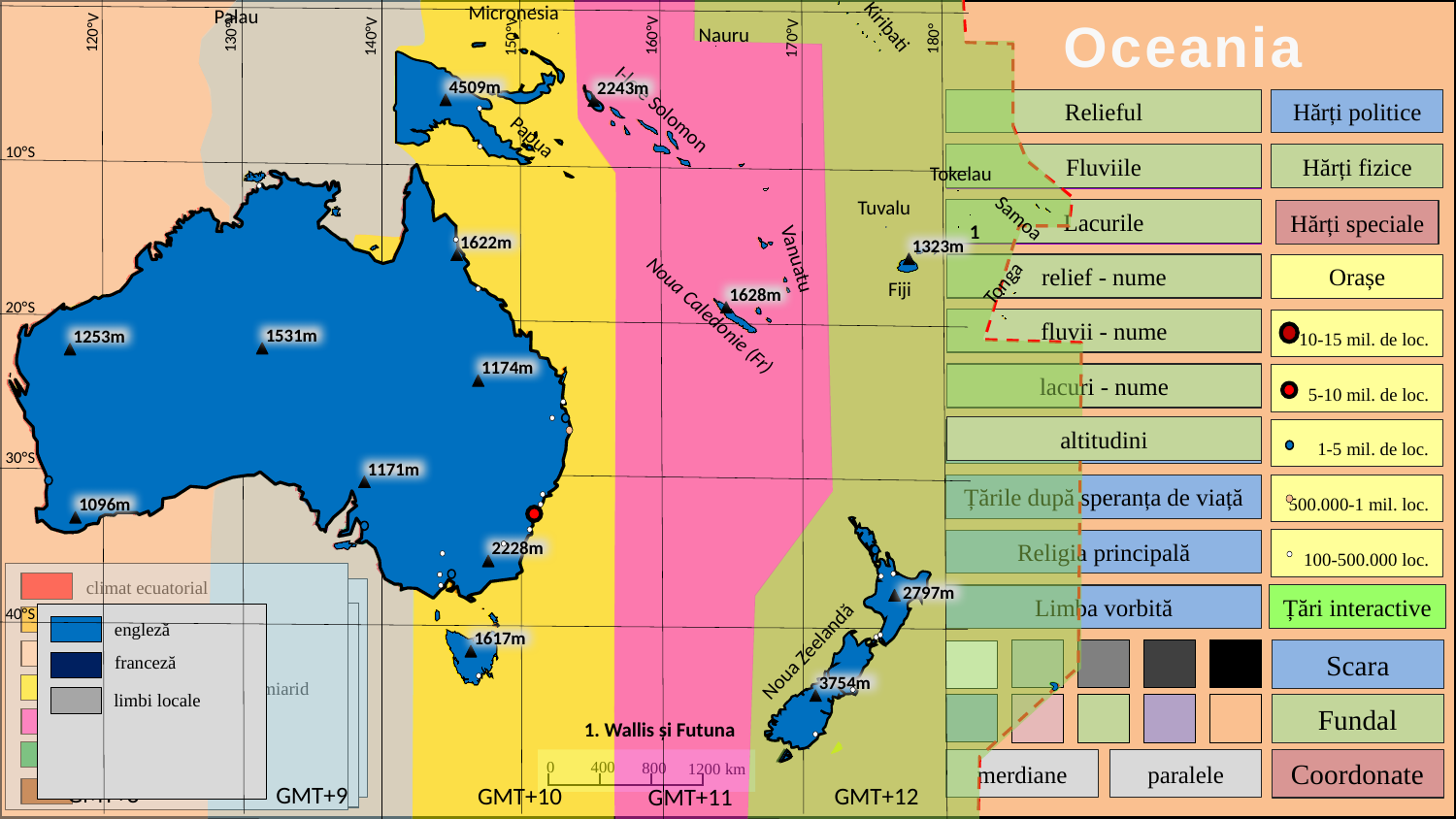

Micronesia
Palau
Kiribati
Nauru

                        Papua
Noua Guinee

I-lele Solomon
Tokelau
Tuvalu

Samoa
1
Vanuatu
Tonga
Fiji

Noua Caledonie (Fr)
Australia
Noua Zeelandă
1. Wallis și Futuna

130°V
120°V
160°V
140°V
150°V
170°V
180°

GMT+930
GMT+8
GMT+9
GMT+10
GMT+12
GMT+11

climat ecuatorial

climat subecuatorial

climat tropical umed

climat tropical arid și semiarid

climat mediteranean

climat temperat oceanic

climat montan

peste 35°C

între 30 și 35°C

între 20 și 30°C

între 10 și 20°C

între 0 și 10°C

între -10 și 0°C

0 – 200m

200 – 500m

500 – 1000m

1000 – 2000m

2000 – 3000m

peste 3000m

sub 250 mm/an.

între 250 și 500 mm/an

între 500 și 1000 mm/an

între 1000 și 2000 mm/an

între 2000 și 3000 mm/an

peste 3000 mm/an

țări cu peste 200 mil. loc.

țări cu 100-200 mil. loc.

țări cu 26 mil. de loc.

țări cu 9  mil. loc.

țări cu 5 mil. loc.

țări cu mai puțin de 1 mil. de loc.

țări cu peste 1.000 loc/kmp.

țări cu 500-1000 loc/kmp.

țări cu 100-150 loc/kmp.

țări cu 50-100 loc/kmp.

țări cu 10-50 loc/kmp.

țări cu mai puțin de 10  loc/kmp..

peste 30°C

între 20 și 30°C

între 10 și 20°C

între 0 și 10°C

între -10 și 0°C

sub -10°C

țări cu peste 7 mil. de kmp

țări cu 1-2 mil. de kmp

țări cu 500.000 – 1 mil. de kmp.

țări cu 100-500.000 de kmp

țări cu 10-30.000 de kmp

țări cu mai puțin de 10.000 de kmp

țări cu peste 100.000$/locuitor

țări cu 50-600.000$/locuitor

țări cu 40.000$/locuitor

țări cu 4-6.000$/locuitor

țări cu 3-4.000$/locuitor

țări cu 1000-3000$/locuitor

țări cu peste 5 copii/femeie

țări cu 4-5 copii/femeie

țări cu 3-4 copii/femeie

țări cu 2-3 copii/femeie

țări cu 1,5-2 copii/femeie

țări cu mai puțin de 1,5 copii/femeie

peste 80 de ani

între 75 și 80 de ani

între 70 și 75 de ani

între 65 și 70 de ani

între 60 și 65 de ani

sub 60 de ani

creștinism

engleză

franceză

limbi locale

Oceania

10°S

20°S

30°S

40°S

Sepik
Darling
Murray
4509m
2243m

1622m
1323m

1628m

1531m
1253m

1174m

1171m

1096m

2228m

2797m

1617m

3754m

Relieful
Hartă politică mută
Clima
Hărți politice

Fluviile
Hărți fizice
Numele țărilor
Precipitațiile

Lacurile
Țările după suprafață
Temperatura lunii iunie
Hărți speciale

     Pod.
Kimberley
Pod. Barkley
   Munții
MacDonnell
Munții Marii Cumpene de Ape
M. Hamersley
Munții Musgrave
Depres. Eyre
Pod. Australiei
       de Vest
M. Flinders
Marea Câmpie a Australiei
Câmpia Nullarbor
Munții Alpii Australiei

relief - nume
Orașe
Țările după populație
Temperatura lunii ianuarie

Marele Deșert
      de Nisip
Deșertul
Simpson
Deșertul
 Gibson
Marele Deșert Victoria

fluvii - nume
10-15 mil. de loc.

Țările după densitatea pop.
Fusele orare

lacuri - nume
5-10 mil. de loc.

Țările după PIB/loc
Țările după PIB/loc
L. Eyre
L. Frome
L. Torrens

altitudini
1-5 mil. de loc.

Țările după rata fertilității

500.000-1 mil. loc.

Țările după speranța de viață

100-500.000 loc.

Religia principală
Țări interactive
Limba vorbită

Scara

Fundal
0
400
800
1200 km

merdiane
paralele
Coordonate